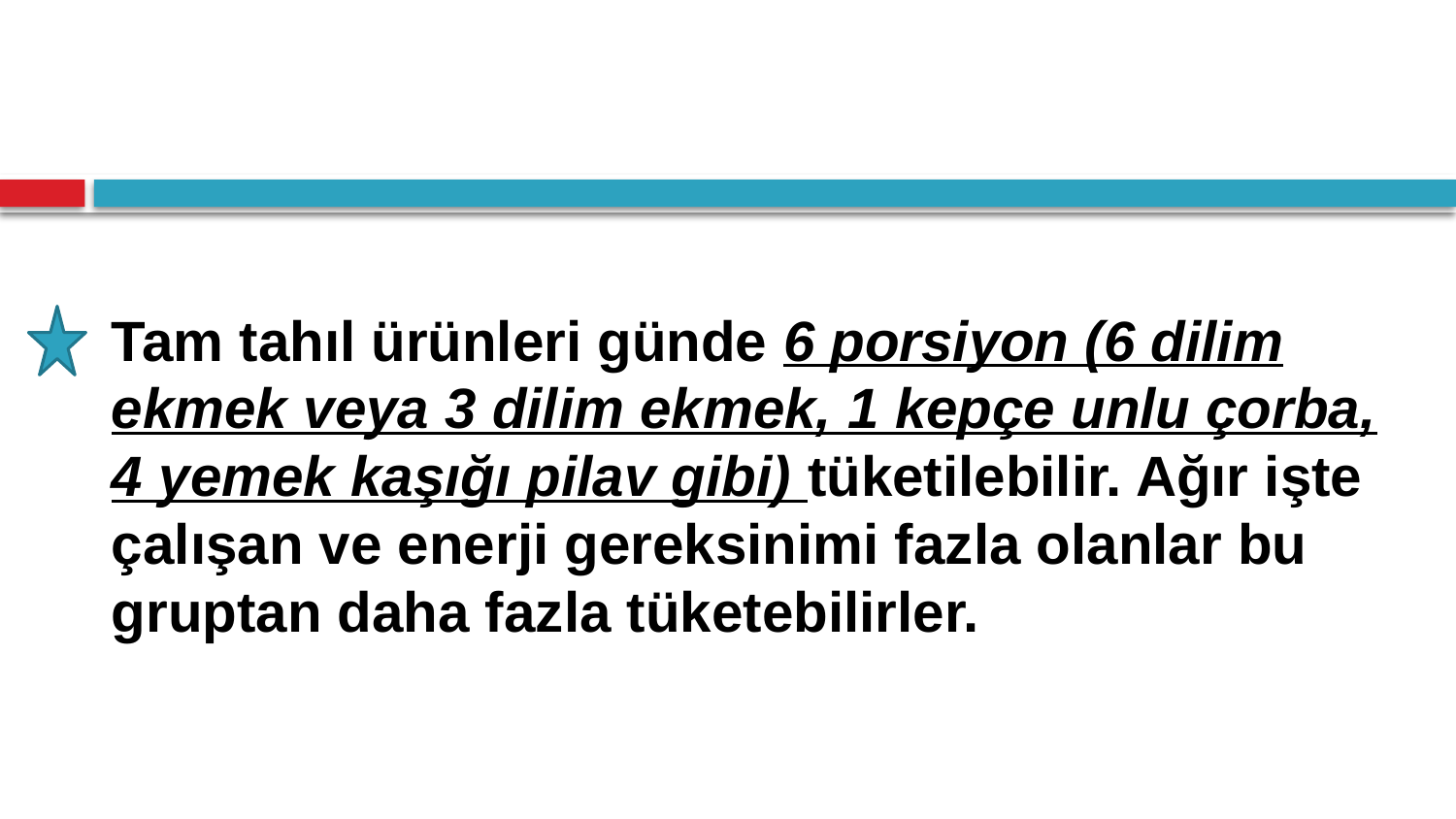

#
Tam tahıl ürünleri günde 6 porsiyon (6 dilim ekmek veya 3 dilim ekmek, 1 kepçe unlu çorba, 4 yemek kaşığı pilav gibi) tüketilebilir. Ağır işte çalışan ve enerji gereksinimi fazla olanlar bu gruptan daha fazla tüketebilirler.